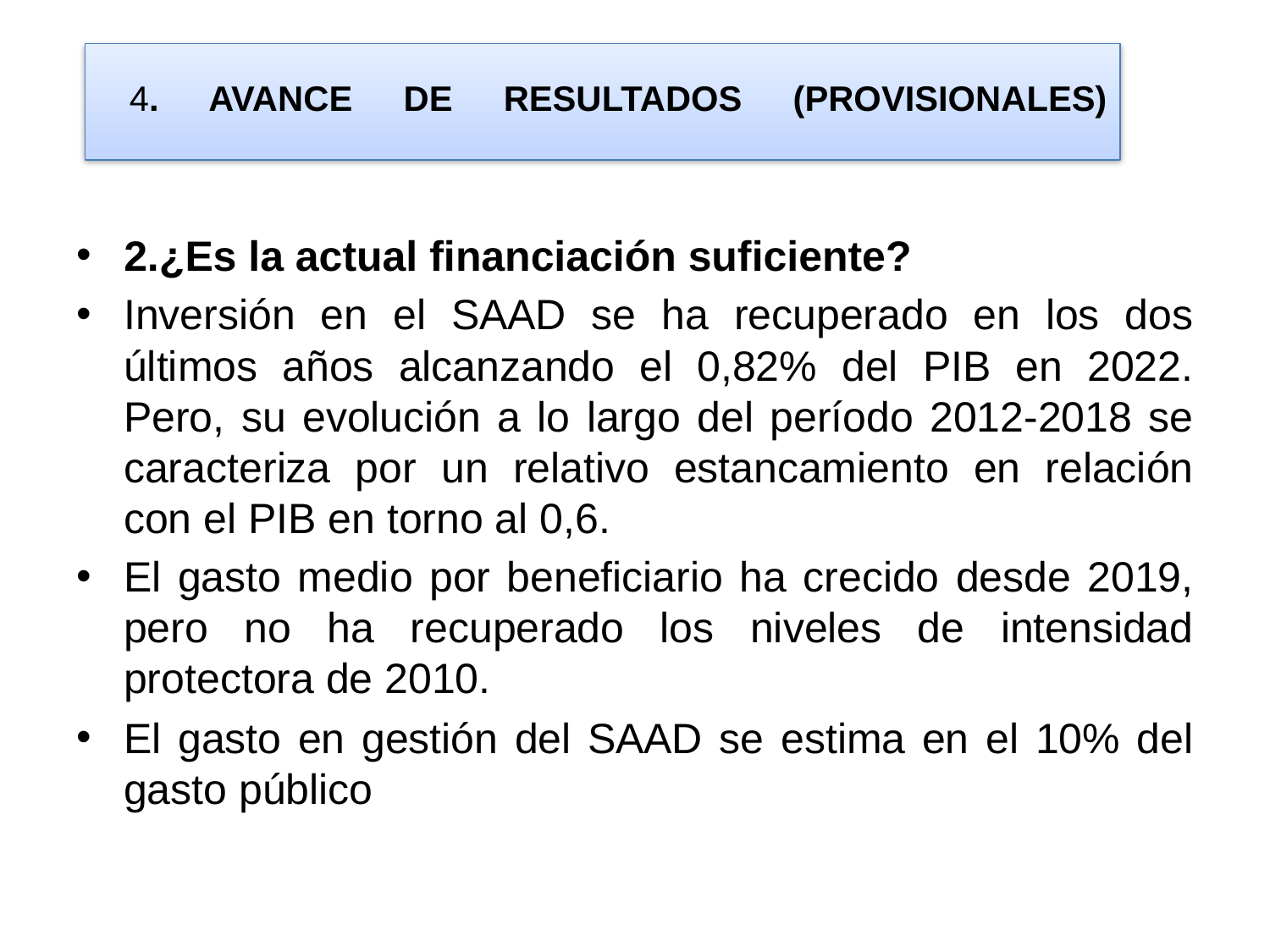

# 4. AVANCE DE RESULTADOS (PROVISIONALES)
2.¿Es la actual financiación suficiente?
Inversión en el SAAD se ha recuperado en los dos últimos años alcanzando el 0,82% del PIB en 2022. Pero, su evolución a lo largo del período 2012-2018 se caracteriza por un relativo estancamiento en relación con el PIB en torno al 0,6.
El gasto medio por beneficiario ha crecido desde 2019, pero no ha recuperado los niveles de intensidad protectora de 2010.
El gasto en gestión del SAAD se estima en el 10% del gasto público